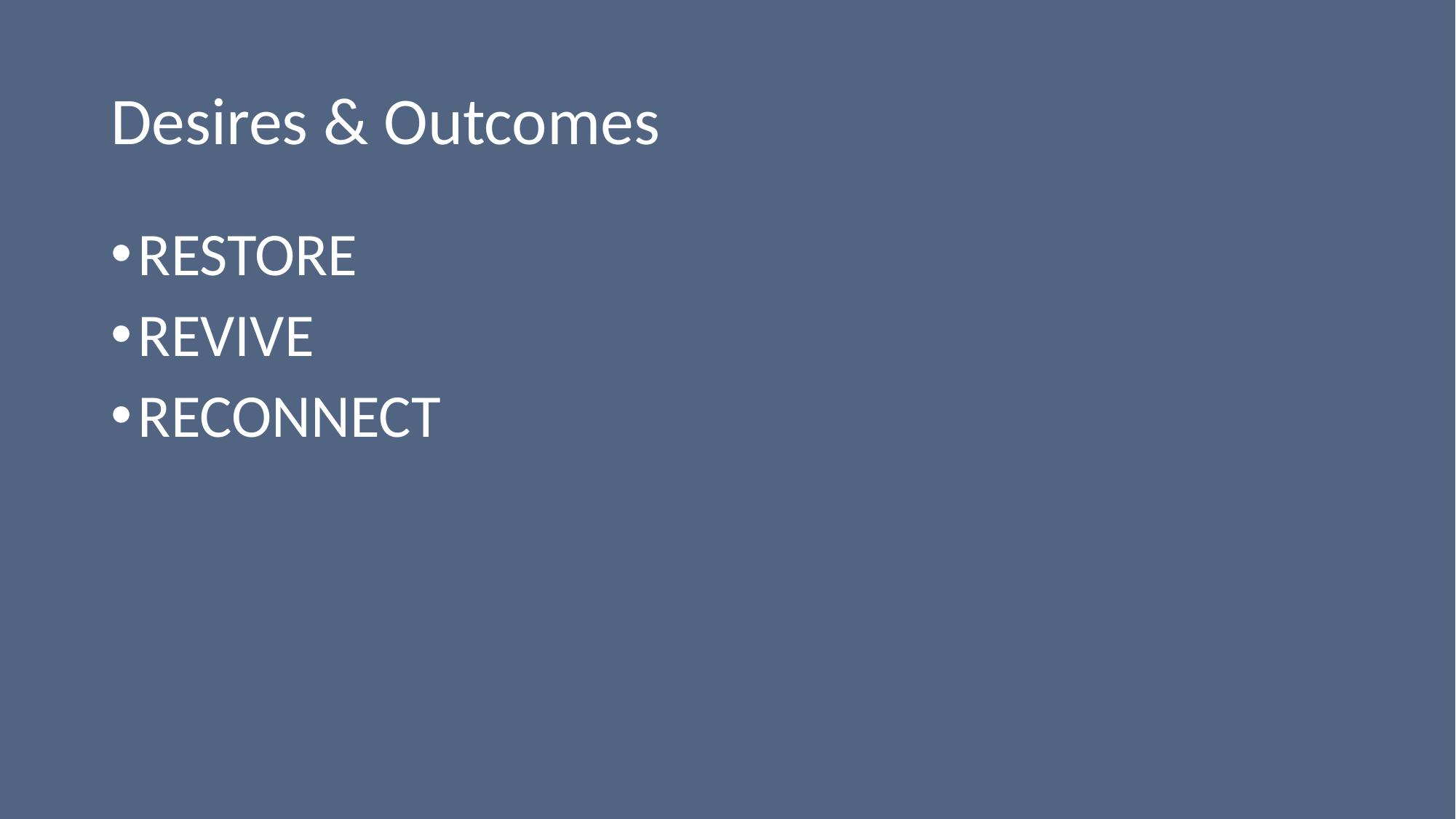

# Desires & Outcomes
RESTORE
REVIVE
RECONNECT